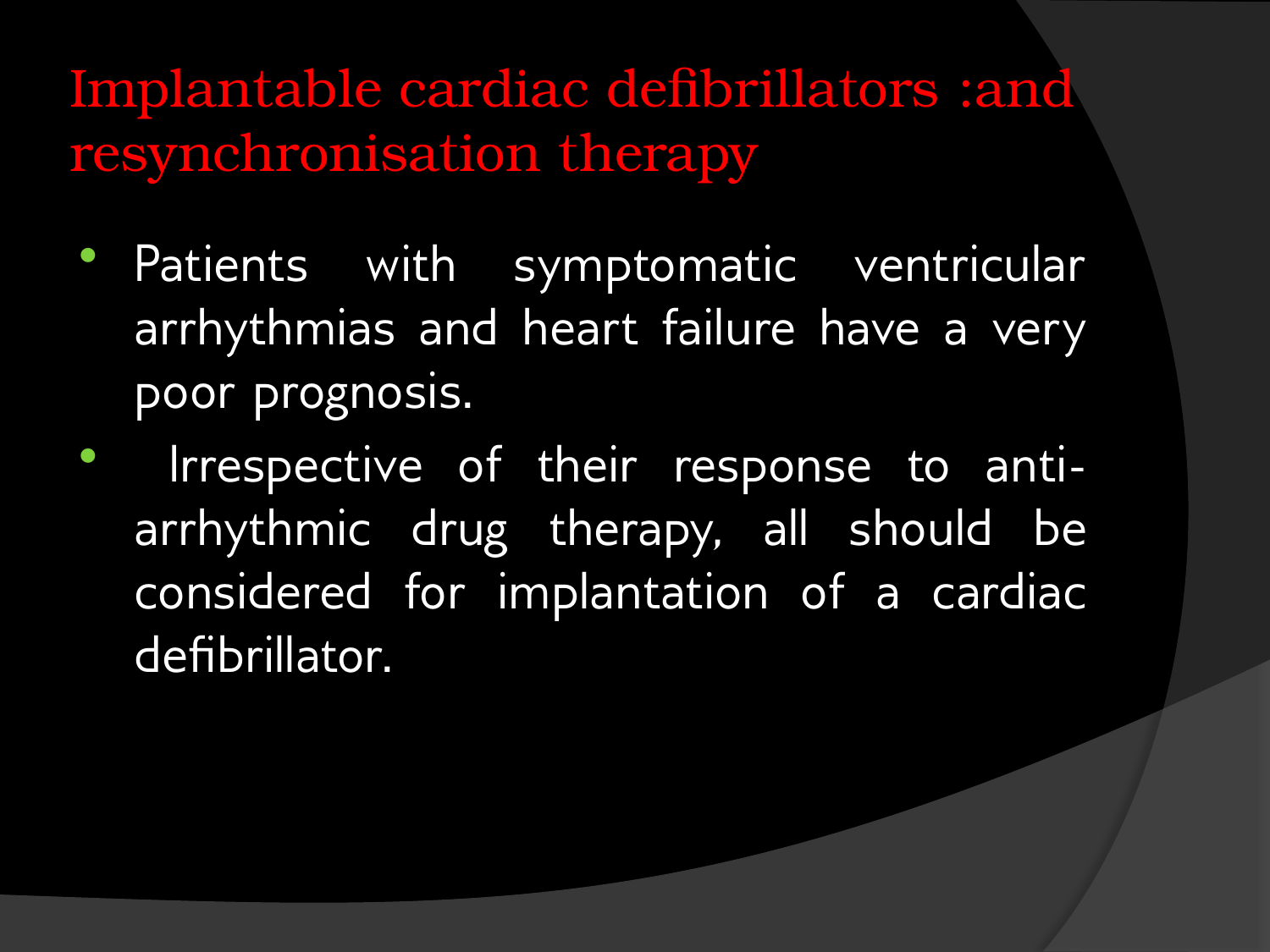

# Implantable cardiac defibrillators :and resynchronisation therapy
Patients with symptomatic ventricular arrhythmias and heart failure have a very poor prognosis.
 Irrespective of their response to anti-arrhythmic drug therapy, all should be considered for implantation of a cardiac defibrillator.